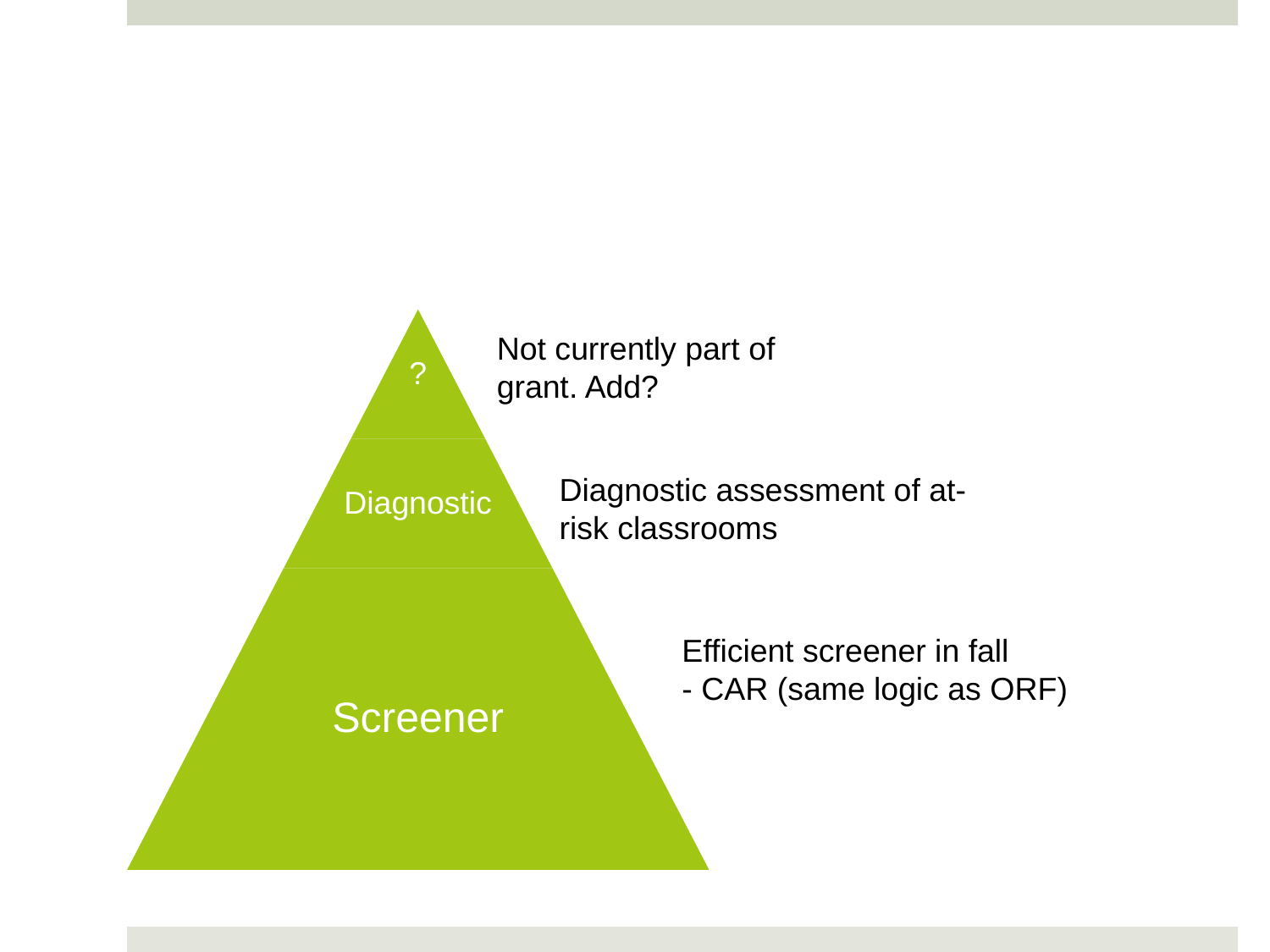

#

?

Diagnostic

Screener
Not currently part of grant. Add?
Diagnostic assessment of at-risk classrooms
Efficient screener in fall
- CAR (same logic as ORF)